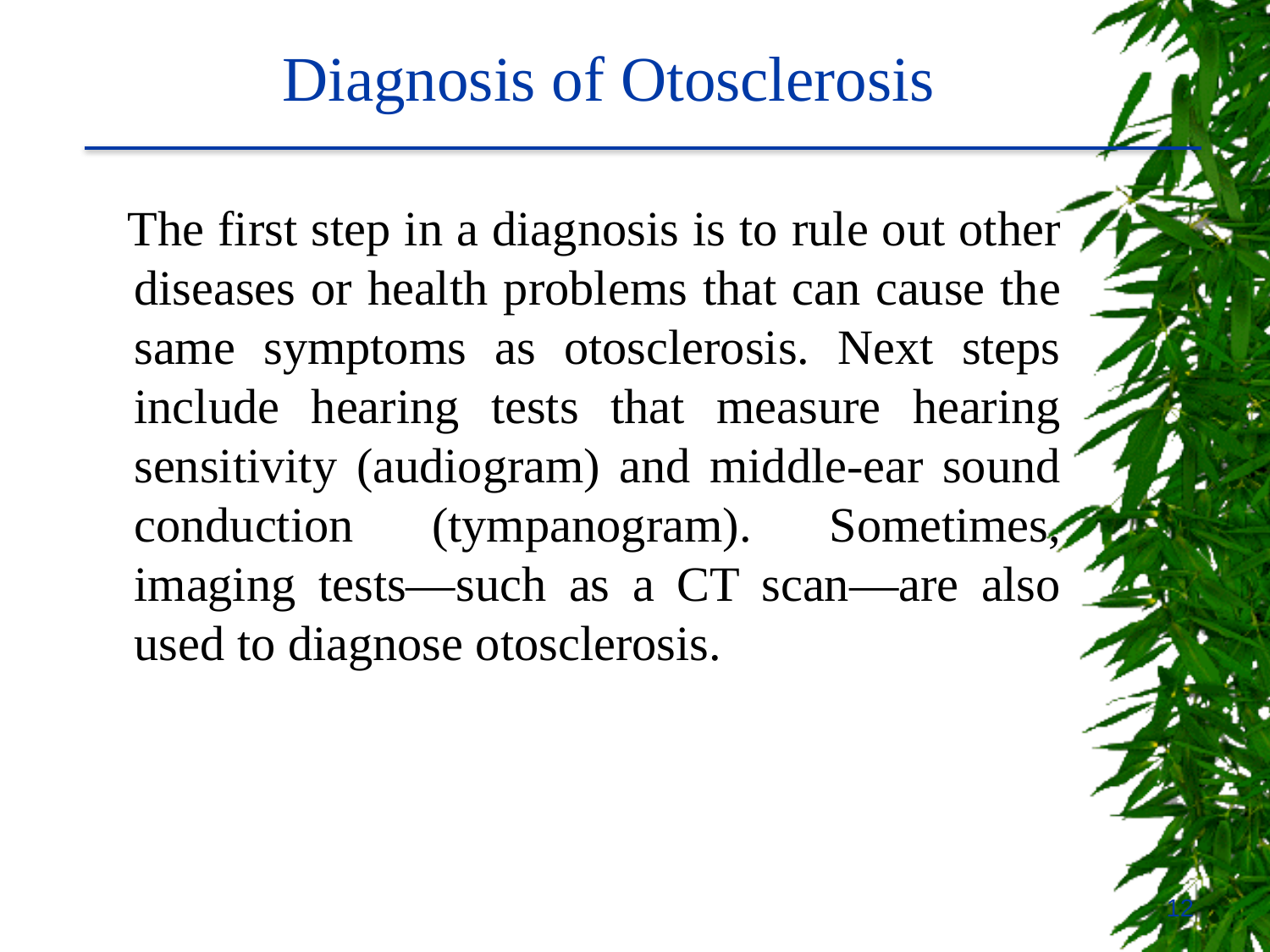

Diagnosis of Otosclerosis

   The first step in a diagnosis is to rule out other diseases or health problems that can cause the same symptoms as otosclerosis. Next steps include hearing tests that measure hearing sensitivity (audiogram) and middle-ear sound conduction (tympanogram). Sometimes, imaging tests—such as a CT scan—are also used to diagnose otosclerosis.

12